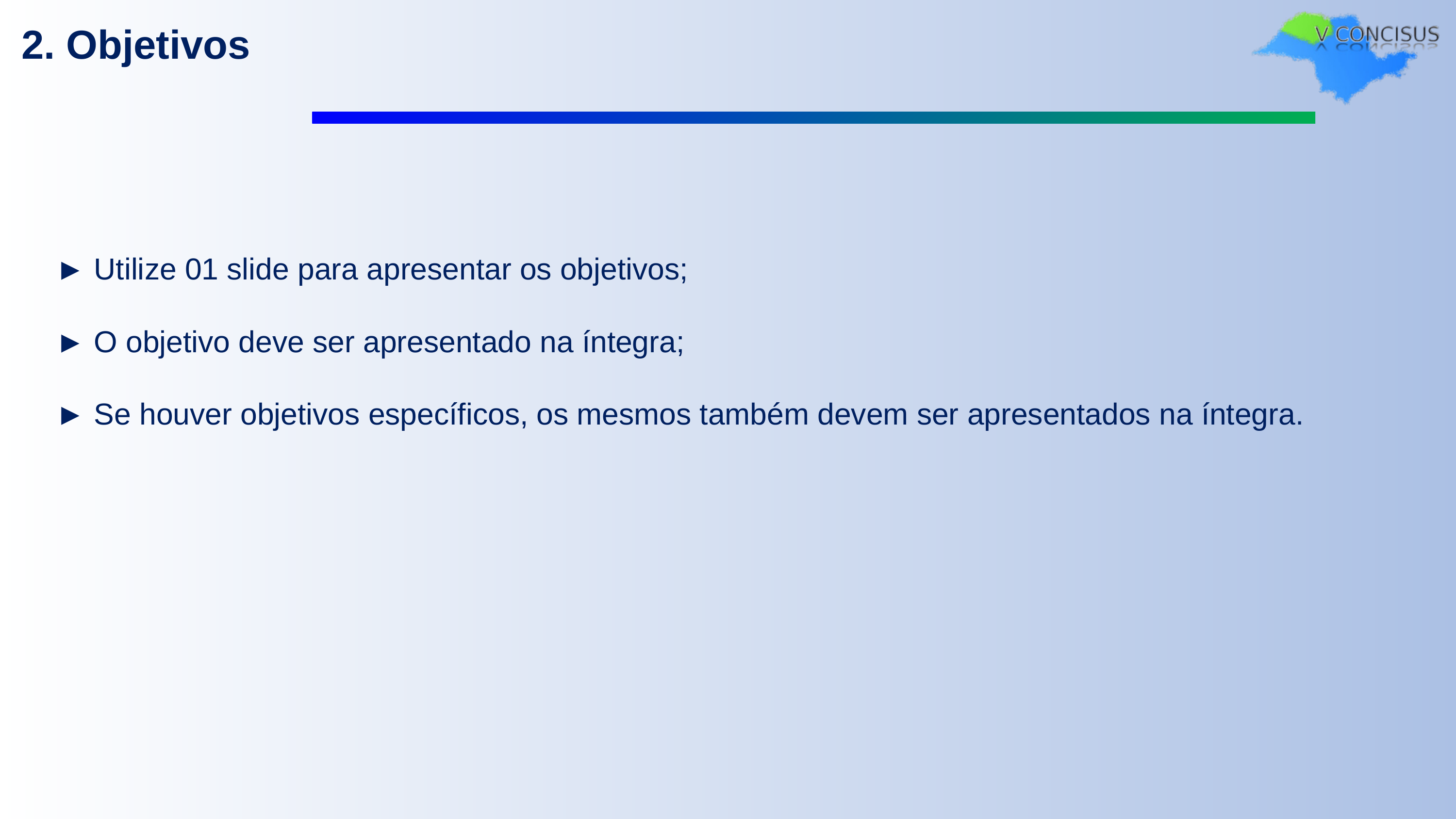

2. Objetivos

► Utilize 01 slide para apresentar os objetivos;

► O objetivo deve ser apresentado na íntegra;

► Se houver objetivos específicos, os mesmos também devem ser apresentados na íntegra.